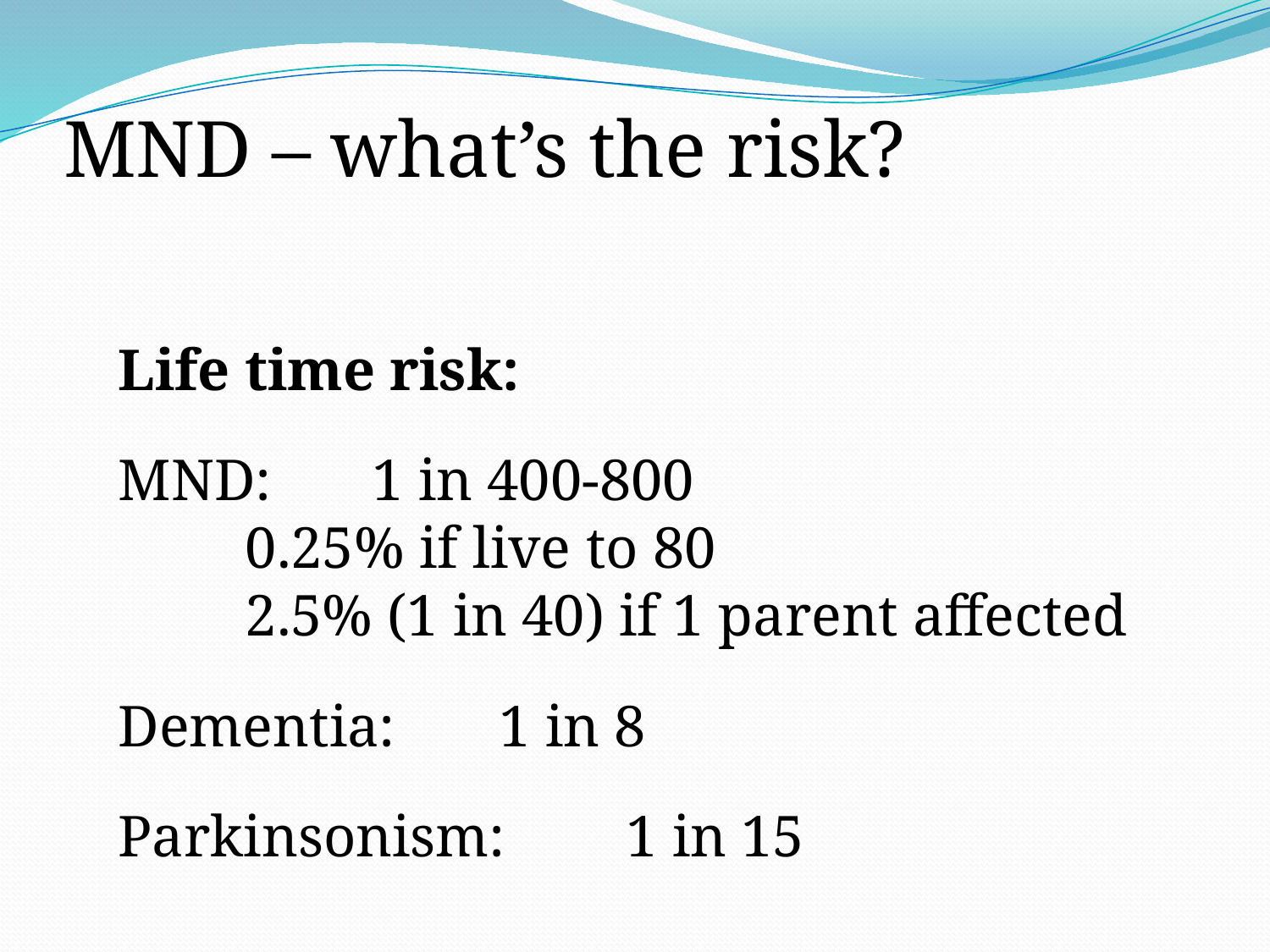

# MND – what’s the risk?
Life time risk:

MND: 	1 in 400-800
	0.25% if live to 80
	2.5% (1 in 40) if 1 parent affected

Dementia:	1 in 8

Parkinsonism:	1 in 15